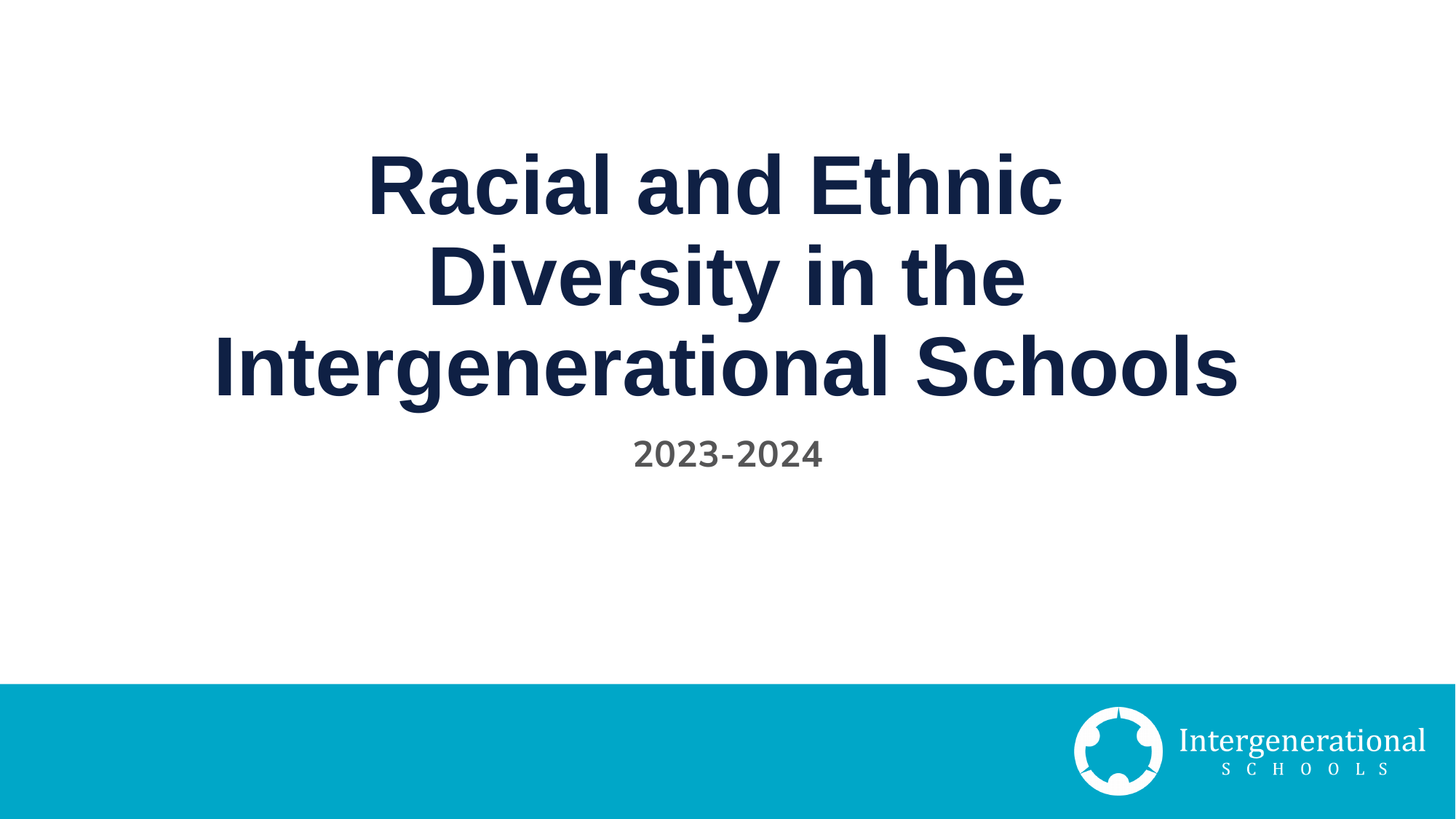

# Racial and Ethnic Diversity in the Intergenerational Schools
2023-2024